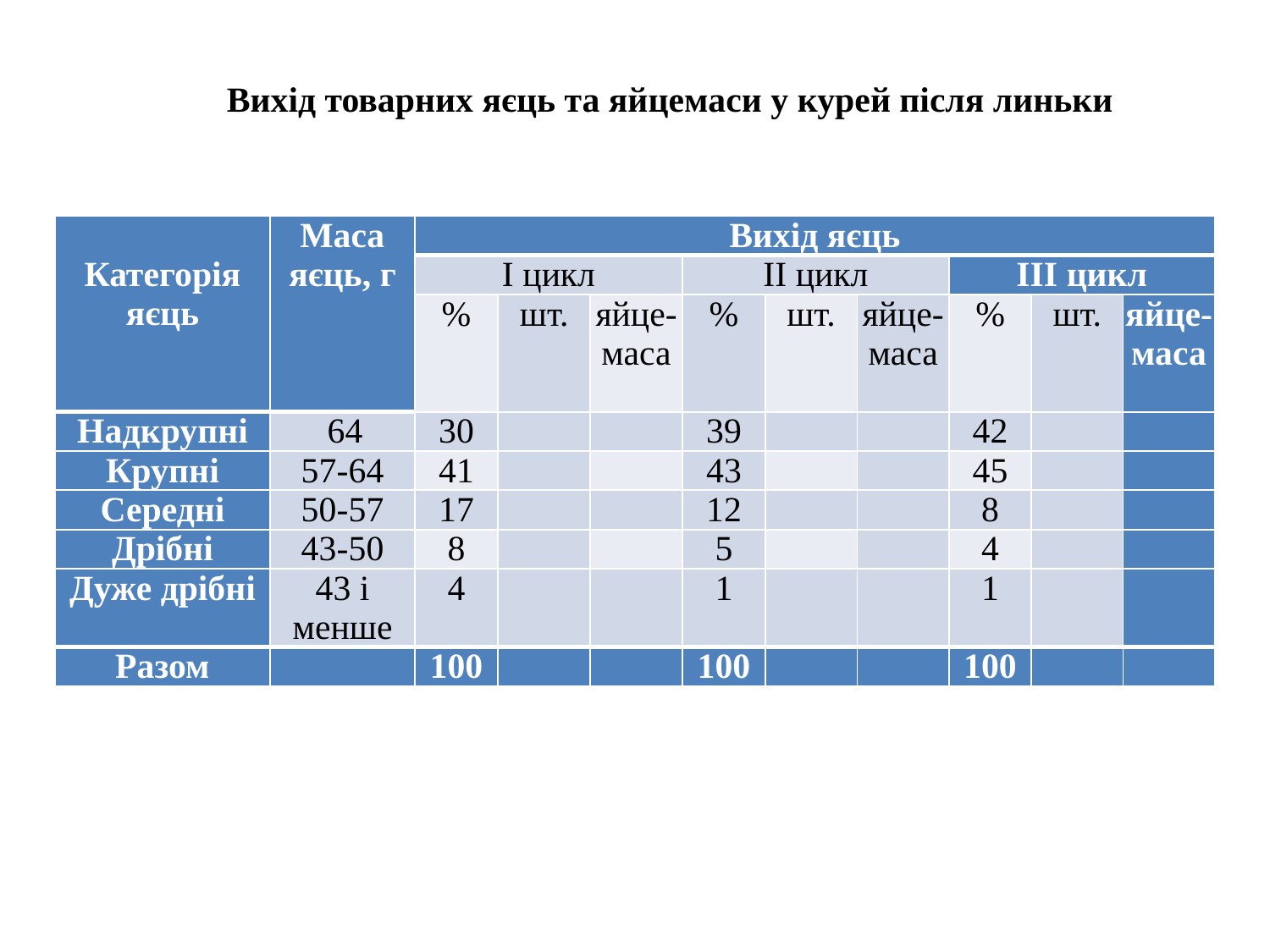

Вихід товарних яєць та яйцемаси у курей після линьки
| Категорія яєць | Маса яєць, г | Вихід яєць |  |  |  |  |  |  |  |  |
| --- | --- | --- | --- | --- | --- | --- | --- | --- | --- | --- |
|  |  | І цикл |  |  | ІІ цикл |  |  | ІІІ цикл |  |  |
|  |  | % | шт. | яйце- маса | % | шт. | яйце- маса | % | шт. | яйце- маса |
| Надкрупні | 64 | 30 |  |  | 39 |  |  | 42 |  |  |
| Крупні | 57-64 | 41 |  |  | 43 |  |  | 45 |  |  |
| Середні | 50-57 | 17 |  |  | 12 |  |  | 8 |  |  |
| Дрібні | 43-50 | 8 |  |  | 5 |  |  | 4 |  |  |
| Дуже дрібні | 43 і менше | 4 |  |  | 1 |  |  | 1 |  |  |
| Разом |  | 100 |  |  | 100 |  |  | 100 |  |  |